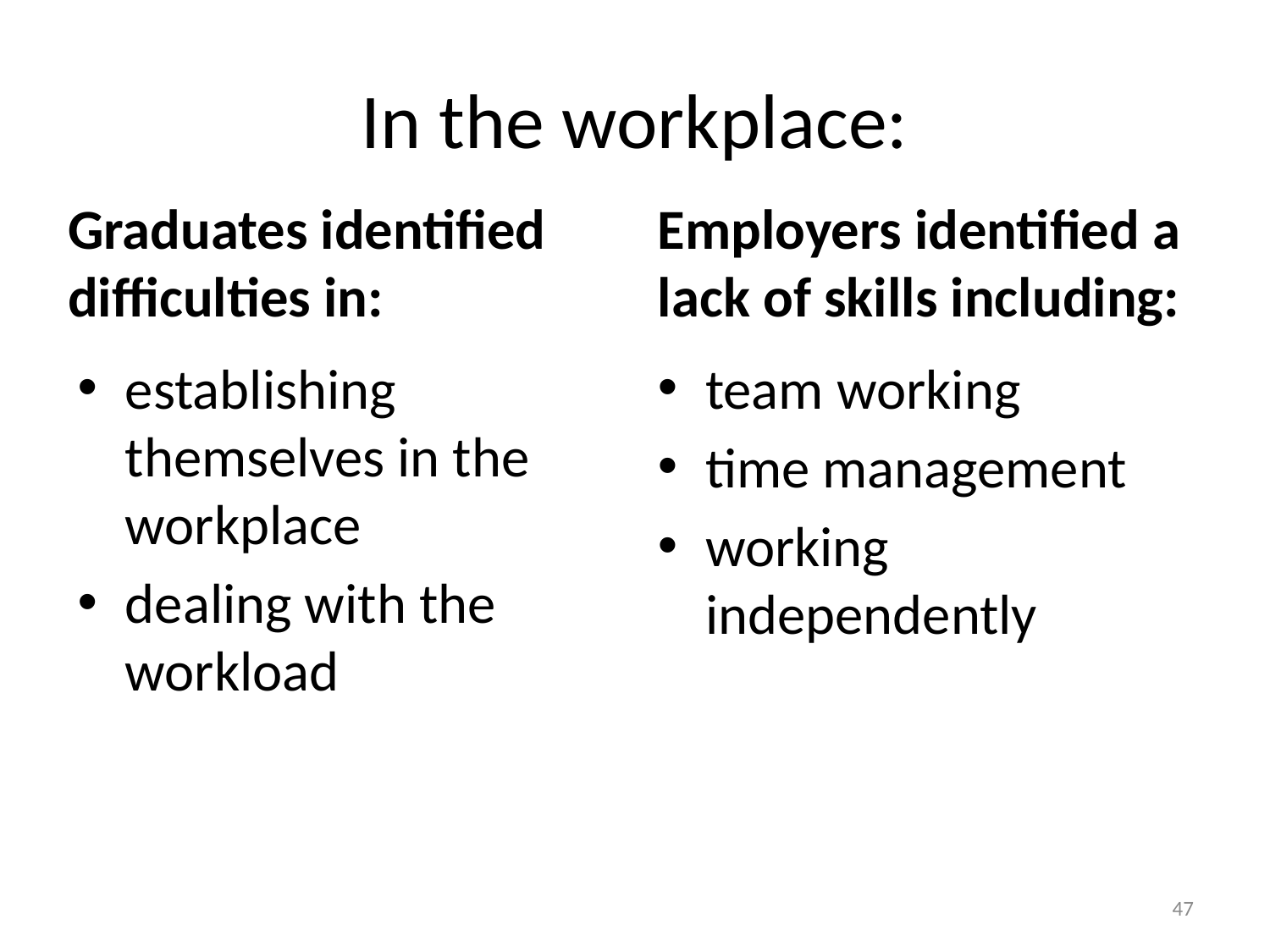

# In the workplace:
Graduates identified  difficulties in:
Employers identified a lack of skills including:
establishing themselves in the workplace
dealing with the workload

team working
time management
working independently

47